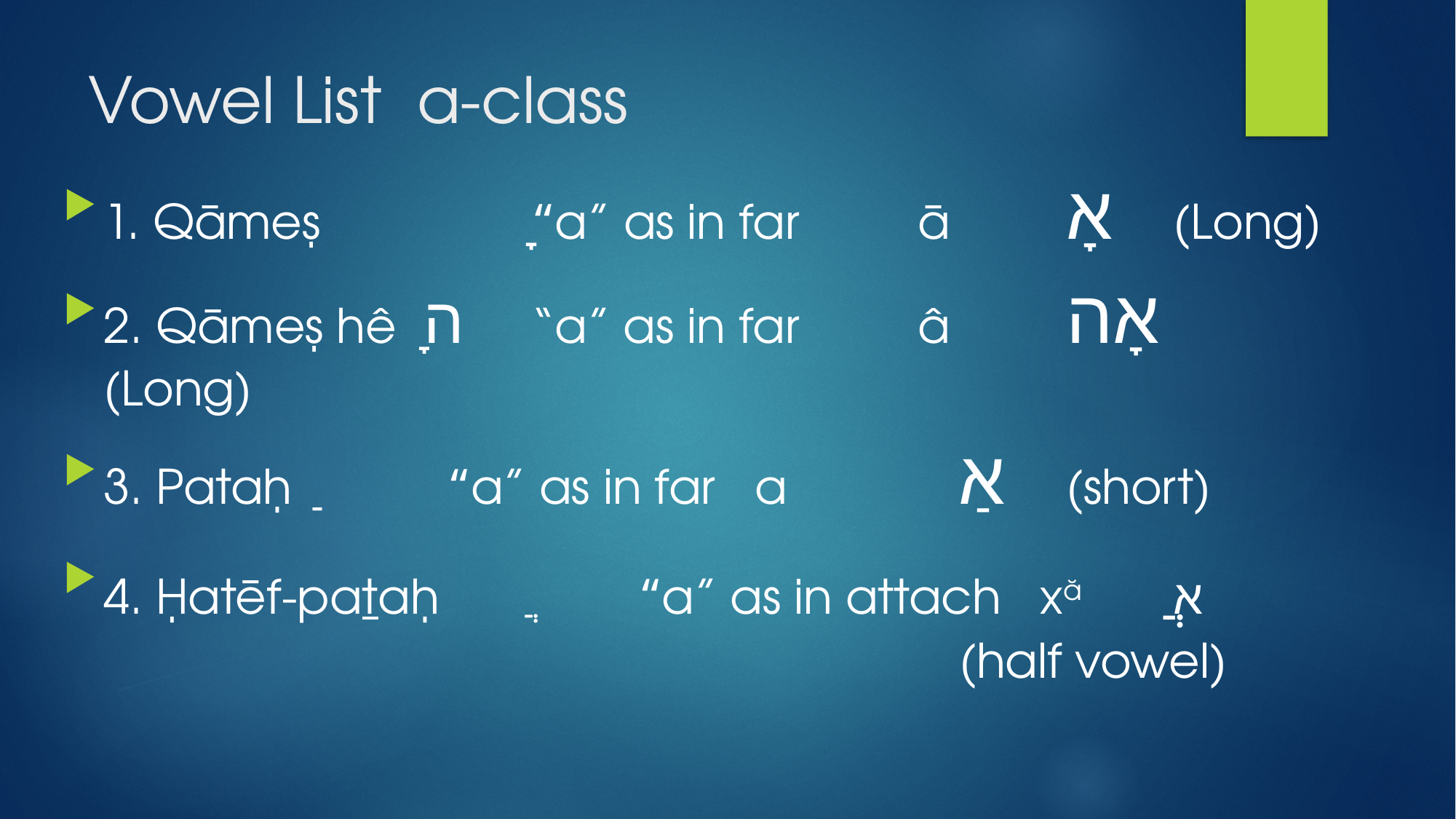

# Vowel List  a-class
1. Qāmeṣ    	     	ָ	“a” as in far 	     ā    		אָ    	(Long)
2. Qāmeṣ hê 		ָה	“a” as in far 	     â     	אָה  	(Long)
3. Pataḥ				ַ          “a” as in far   a	     	אַ 	(short)
4. Ḥatēf-pataḥ  	ֲֲ 	“a” as in attach   xă		אֲ
                                                                   	(half vowel)